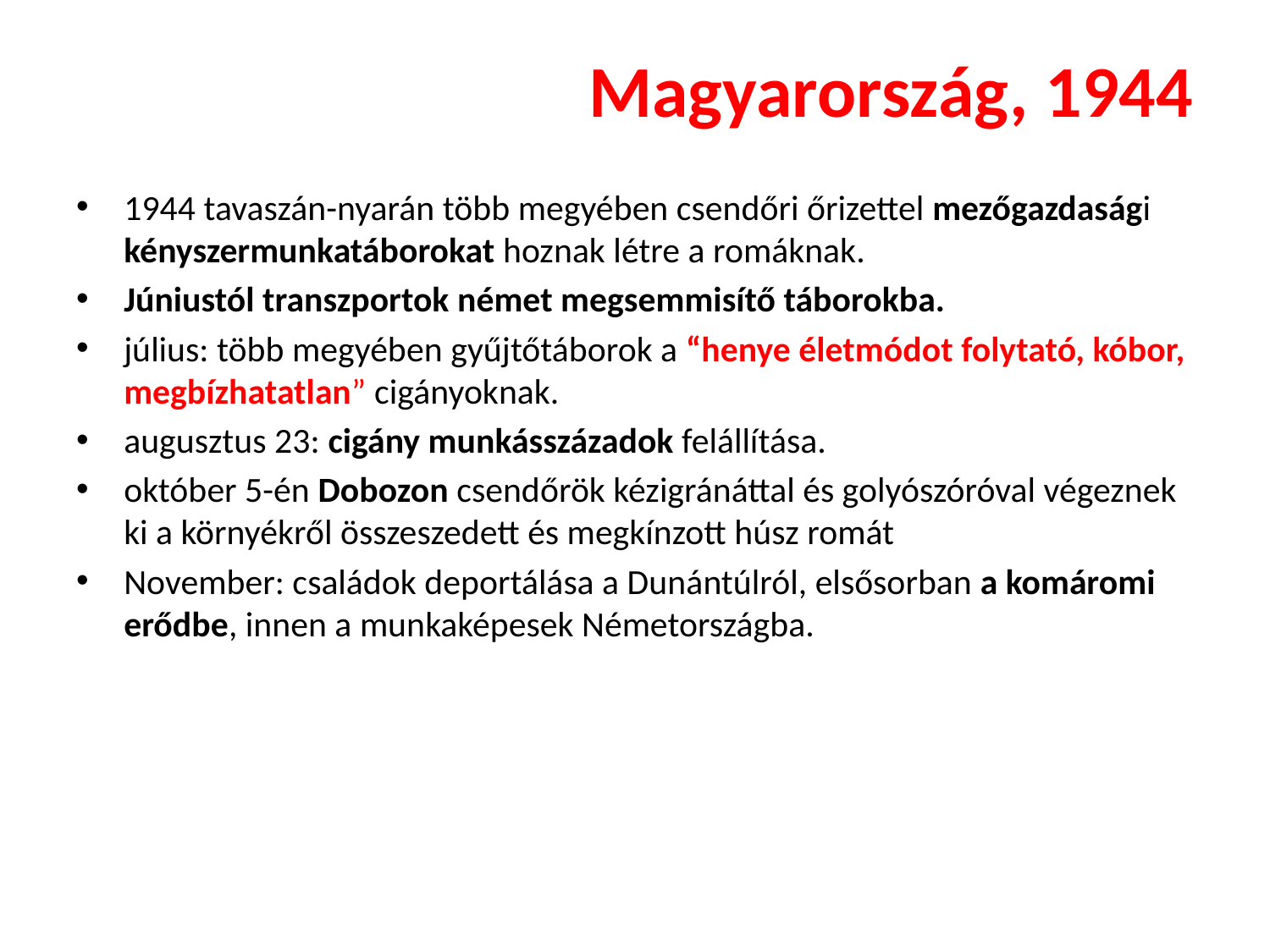

# Magyarország, 1944
1944 tavaszán-nyarán több megyében csendőri őrizettel mezőgazdasági kényszermunkatáborokat hoznak létre a romáknak.
Júniustól transzportok német megsemmisítő táborokba.
július: több megyében gyűjtőtáborok a “henye életmódot folytató, kóbor, megbízhatatlan” cigányoknak.
augusztus 23: cigány munkásszázadok felállítása.
október 5-én Dobozon csendőrök kézigránáttal és golyószóróval végeznek ki a környékről összeszedett és megkínzott húsz romát
November: családok deportálása a Dunántúlról, elsősorban a komáromi erődbe, innen a munkaképesek Németországba.